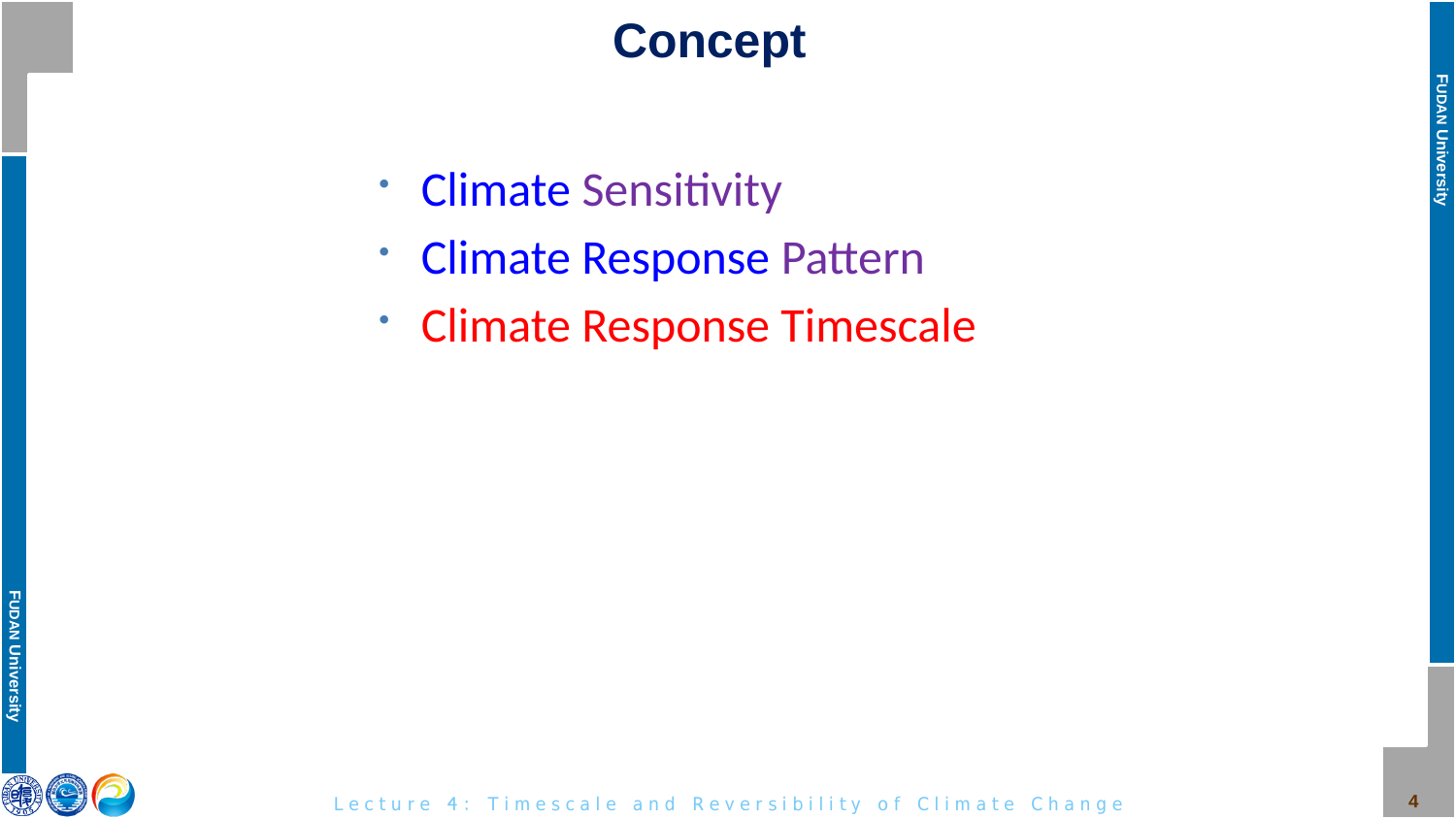

# Concept
Climate Sensitivity
Climate Response Pattern
Climate Response Timescale